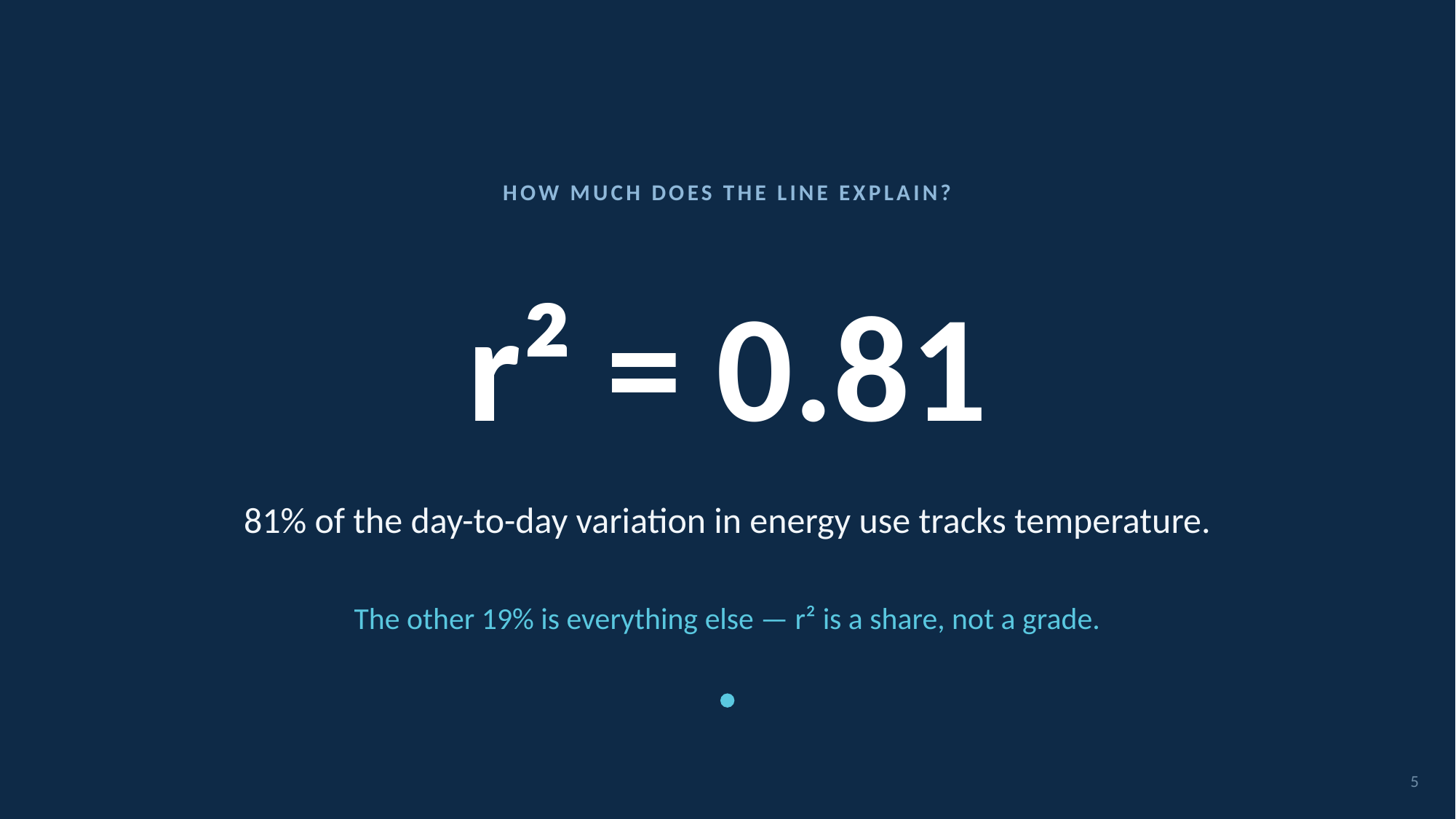

HOW MUCH DOES THE LINE EXPLAIN?
# r² = 0.81
81% of the day-to-day variation in energy use tracks temperature.
The other 19% is everything else — r² is a share, not a grade.

5